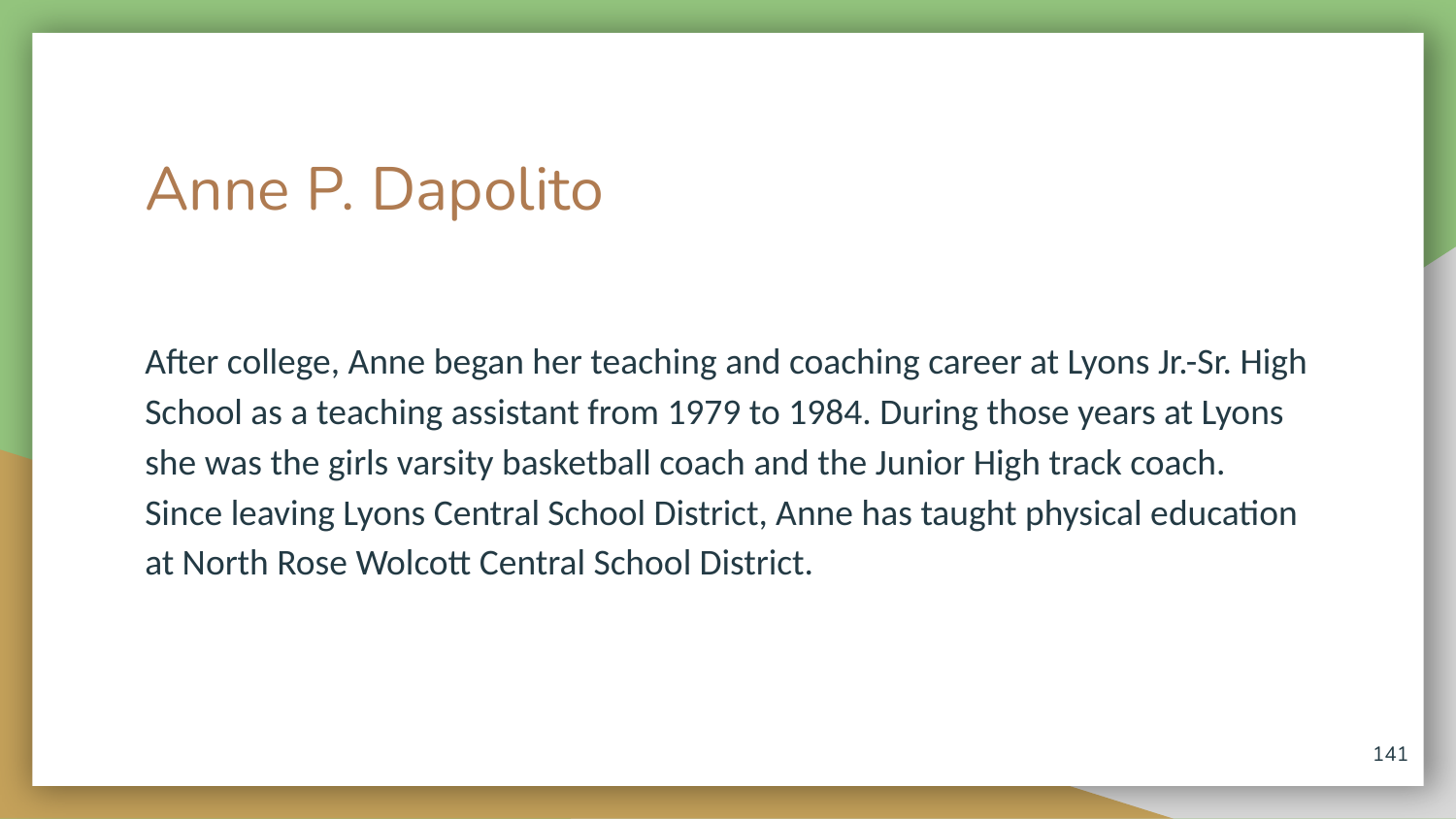

# Anne P. Dapolito
After college, Anne began her teaching and coaching career at Lyons Jr.-Sr. High School as a teaching assistant from 1979 to 1984. During those years at Lyons she was the girls varsity basketball coach and the Junior High track coach. Since leaving Lyons Central School District, Anne has taught physical education at North Rose Wolcott Central School District.
141